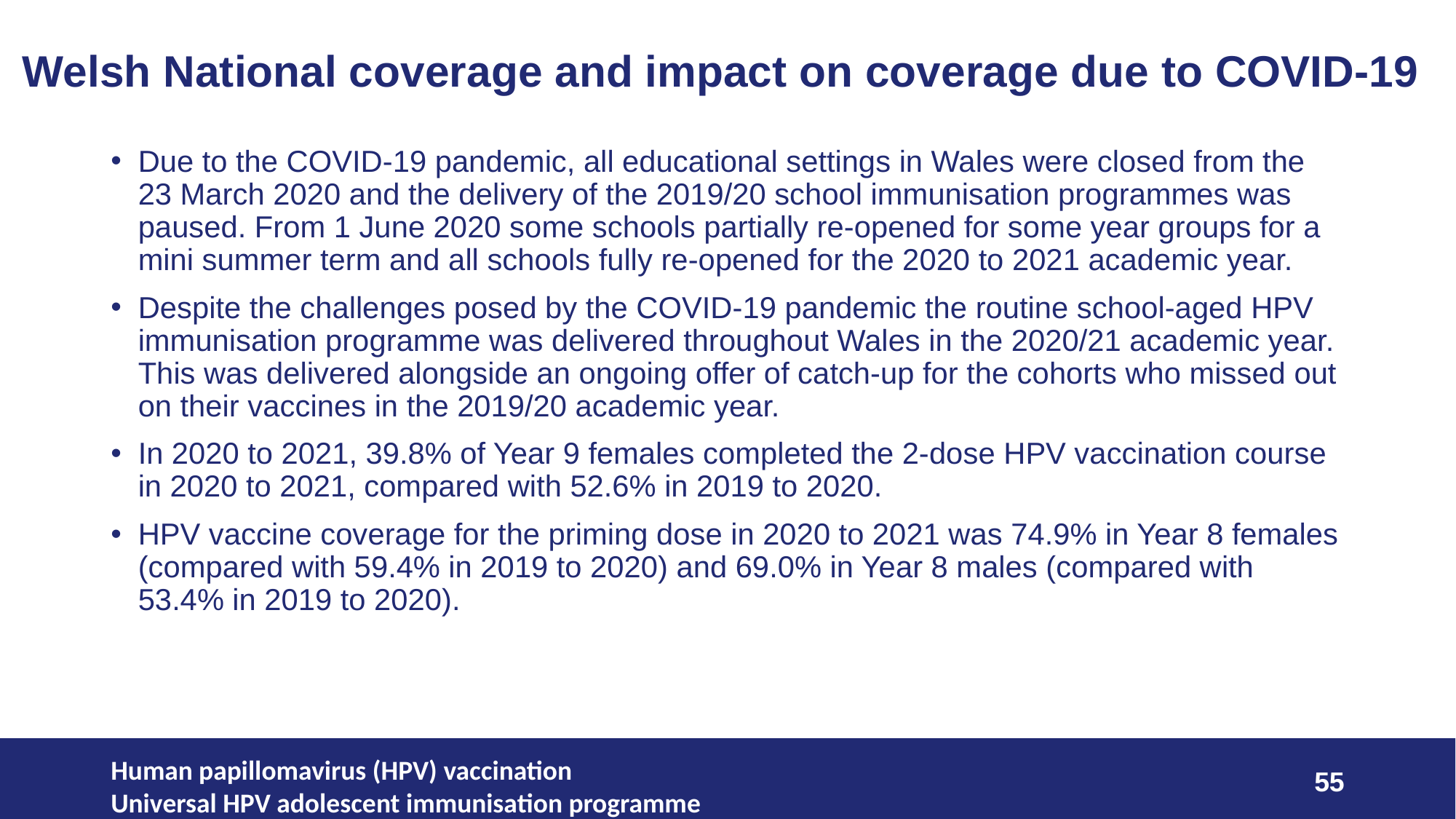

# Welsh National coverage and impact on coverage due to COVID-19
Due to the COVID-19 pandemic, all educational settings in Wales were closed from the 23 March 2020 and the delivery of the 2019/20 school immunisation programmes was paused. From 1 June 2020 some schools partially re-opened for some year groups for a mini summer term and all schools fully re-opened for the 2020 to 2021 academic year.
Despite the challenges posed by the COVID-19 pandemic the routine school-aged HPV immunisation programme was delivered throughout Wales in the 2020/21 academic year. This was delivered alongside an ongoing offer of catch-up for the cohorts who missed out on their vaccines in the 2019/20 academic year.
In 2020 to 2021, 39.8% of Year 9 females completed the 2-dose HPV vaccination course in 2020 to 2021, compared with 52.6% in 2019 to 2020.
HPV vaccine coverage for the priming dose in 2020 to 2021 was 74.9% in Year 8 females (compared with 59.4% in 2019 to 2020) and 69.0% in Year 8 males (compared with 53.4% in 2019 to 2020).

Human papillomavirus (HPV) vaccination
Universal HPV adolescent immunisation programme
55